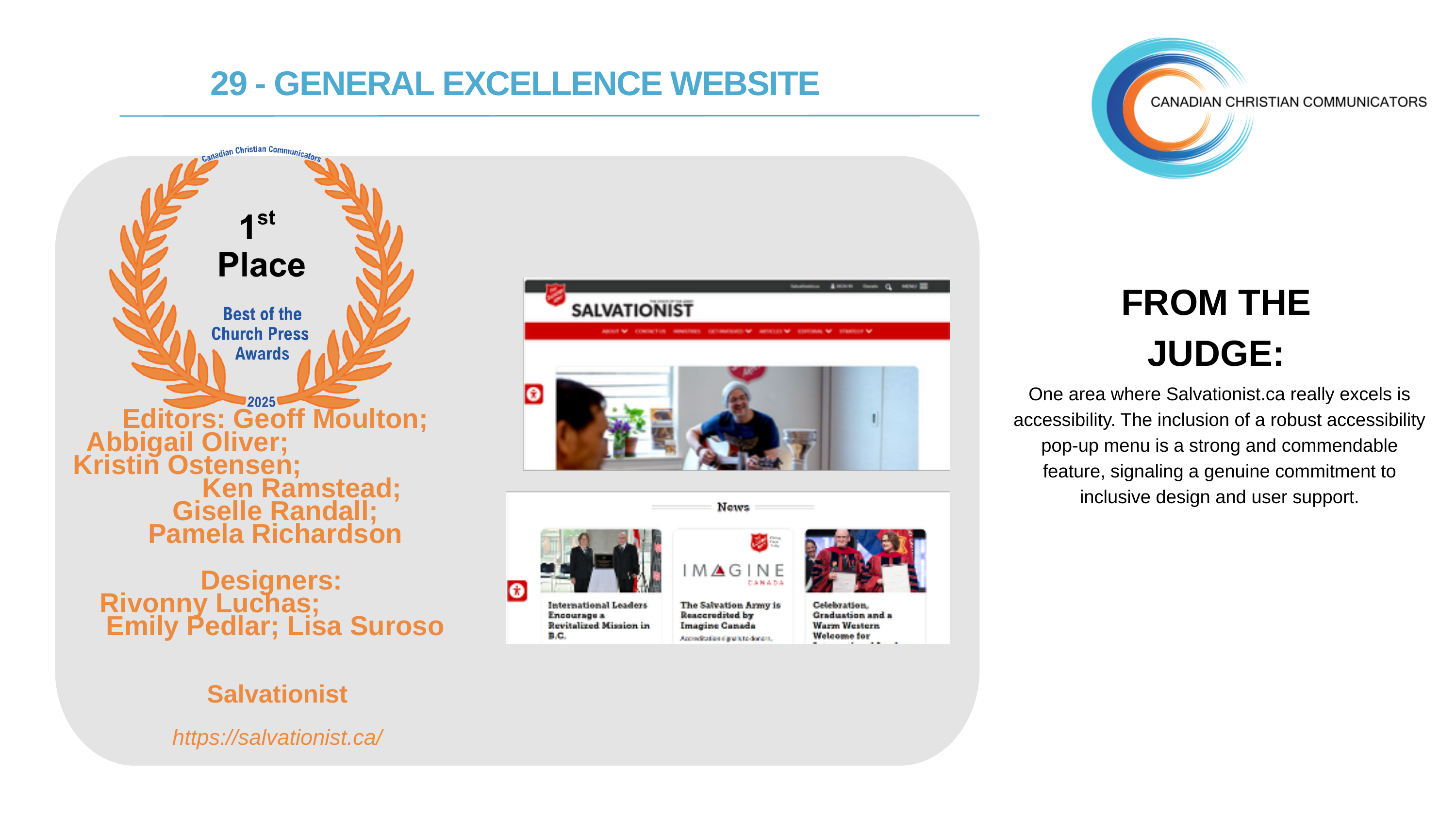

29 - GENERAL EXCELLENCE WEBSITE

FROM THE JUDGE:

One area where Salvationist.ca really excels is accessibility. The inclusion of a robust accessibility pop-up menu is a strong and commendable feature, signaling a genuine commitment to inclusive design and user support.
Editors: Geoff Moulton; Abbigail Oliver;                        Kristin Ostensen;                               Ken Ramstead;
Giselle Randall;
Pamela Richardson

Designers:
 Rivonny Luchas;                   Emily Pedlar; Lisa Suroso

Salvationist
https://salvationist.ca/